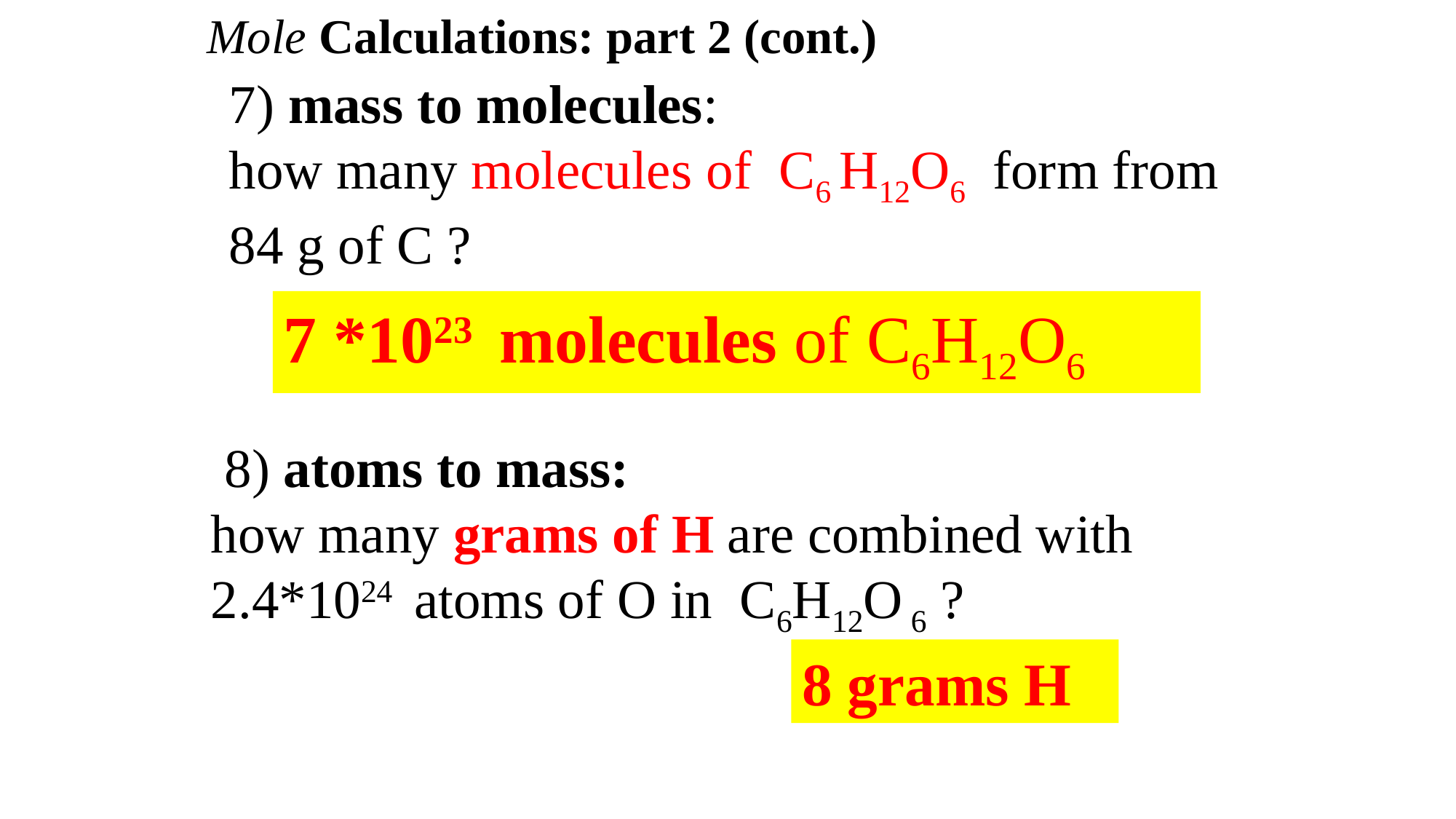

Mole Calculations: part 2 (cont.)
7) mass to molecules:
how many molecules of  C6 H12O6  form from 84 g of C ?
7 *1023  molecules of C6H12O6
 8) atoms to mass:
how many grams of H are combined with 2.4*1024  atoms of O in  C6H12O 6 ?
8 grams H